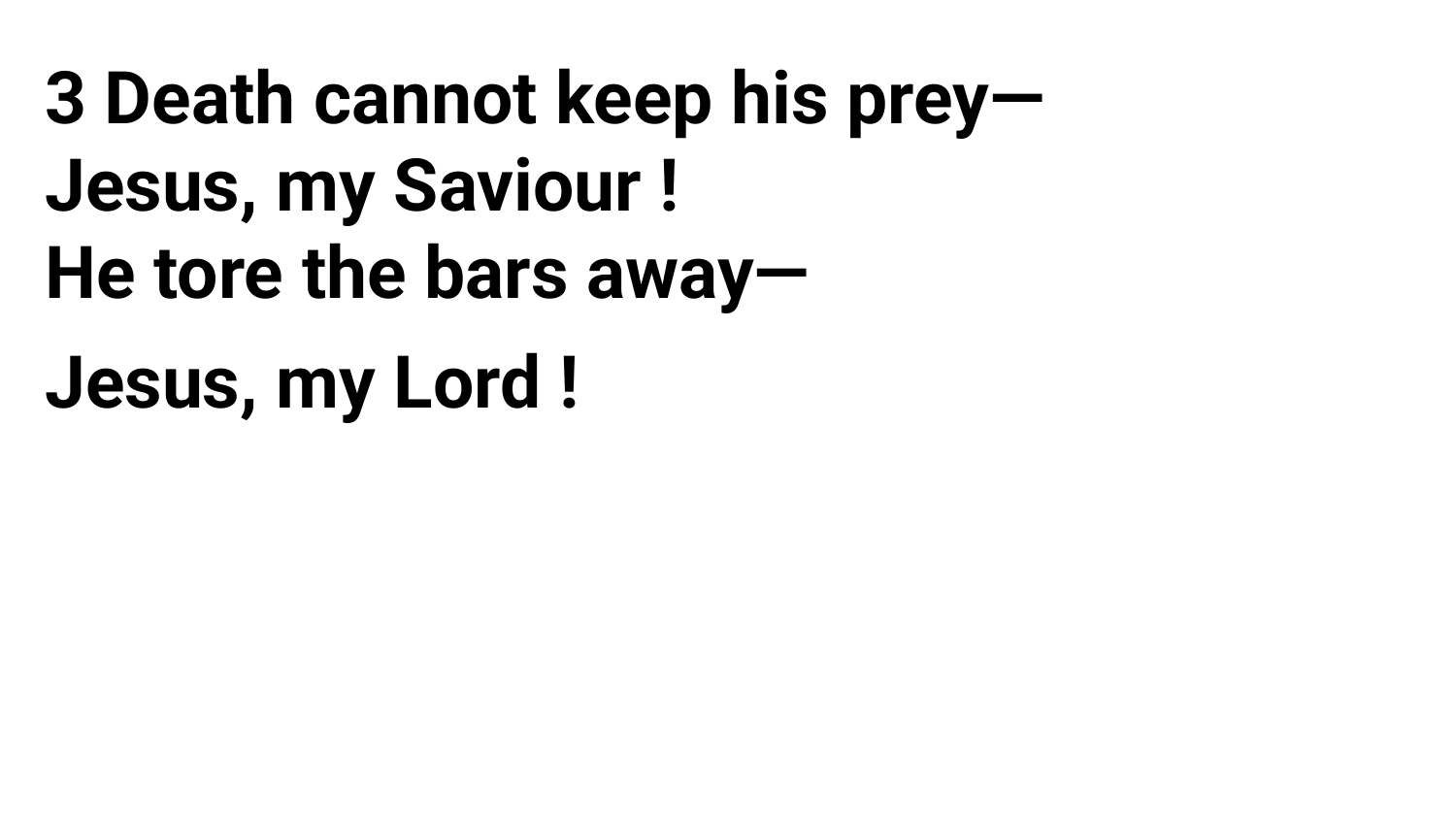

3 Death cannot keep his prey—
Jesus, my Saviour !
He tore the bars away—
Jesus, my Lord !